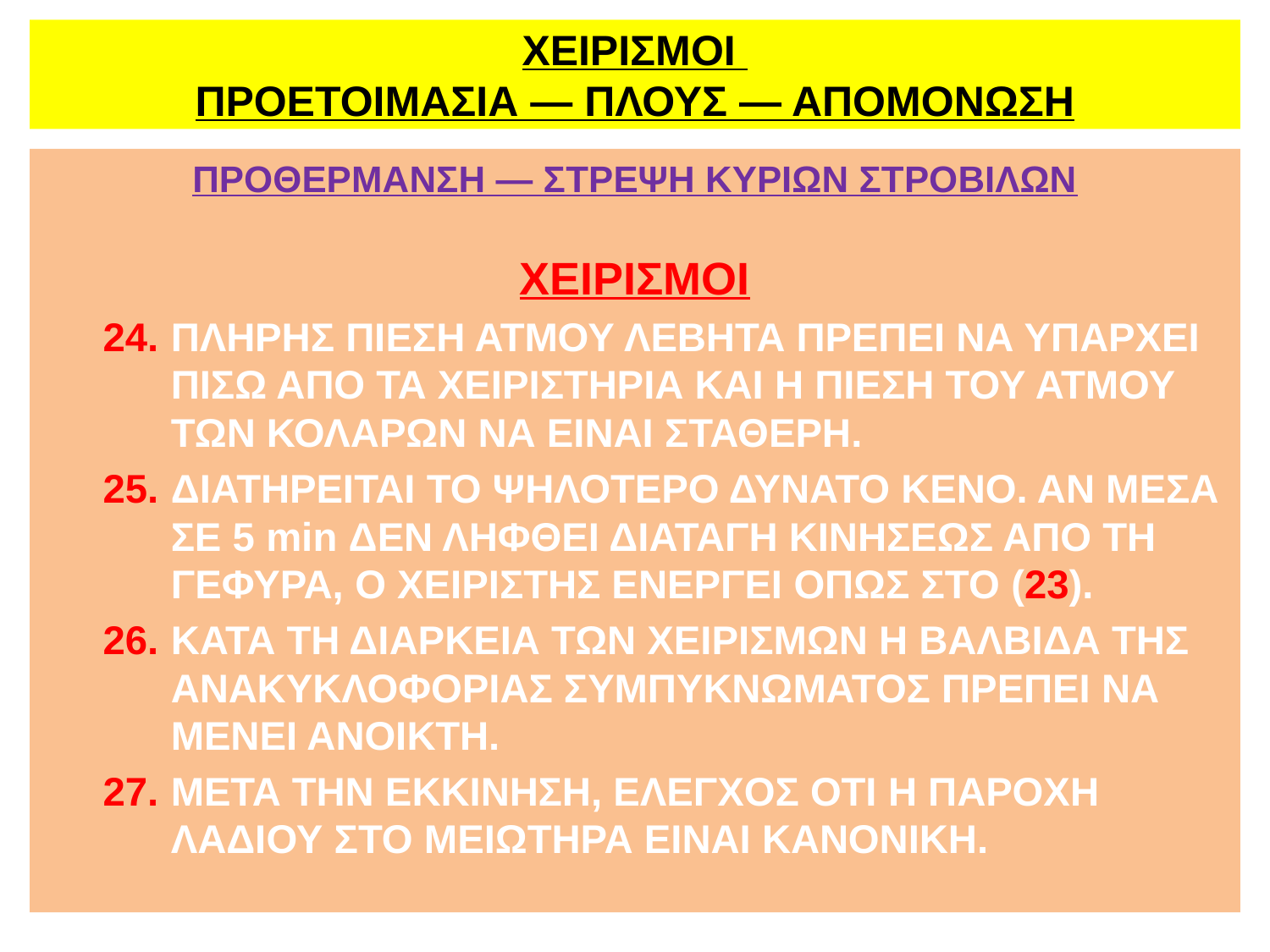

# ΧΕΙΡΙΣΜΟΙ ΠΡΟΕΤΟΙΜΑΣΙΑ — ΠΛΟΥΣ — ΑΠΟΜΟΝΩΣΗ
ΠΡΟΘΕΡΜΑΝΣΗ — ΣΤΡΕΨΗ ΚΥΡΙΩΝ ΣΤΡΟΒΙΛΩΝ

ΧΕΙΡΙΣΜΟΙ
ΠΛΗΡΗΣ ΠΙΕΣΗ ΑΤΜΟΥ ΛΕΒΗΤΑ ΠΡΕΠΕΙ ΝΑ ΥΠΑΡΧΕΙ ΠΙΣΩ ΑΠΟ ΤΑ ΧΕΙΡΙΣΤΗΡΙΑ ΚΑΙ Η ΠΙΕΣΗ ΤΟΥ ΑΤΜΟΥ ΤΩΝ ΚΟΛΑΡΩΝ ΝΑ ΕΙΝΑΙ ΣΤΑΘΕΡΗ.
ΔΙΑΤΗΡΕΙΤΑΙ ΤΟ ΨΗΛΟΤΕΡΟ ΔΥΝΑΤΟ ΚΕΝΟ. ΑΝ ΜΕΣΑ ΣΕ 5 min ΔΕΝ ΛΗΦΘΕΙ ΔΙΑΤΑΓΗ ΚΙΝΗΣΕΩΣ ΑΠΟ ΤΗ ΓΕΦΥΡΑ, Ο ΧΕΙΡΙΣΤΗΣ ΕΝΕΡΓΕΙ ΟΠΩΣ ΣΤΟ (23).
ΚΑΤΑ ΤΗ ΔΙΑΡΚΕΙΑ ΤΩΝ ΧΕΙΡΙΣΜΩΝ Η ΒΑΛΒΙΔΑ ΤΗΣ ΑΝΑΚΥΚΛΟΦΟΡΙΑΣ ΣΥΜΠΥΚΝΩΜΑΤΟΣ ΠΡΕΠΕΙ ΝΑ ΜΕΝΕΙ ΑΝΟΙΚΤΗ.
ΜΕΤΑ ΤΗΝ ΕΚΚΙΝΗΣΗ, ΕΛΕΓΧΟΣ ΟΤΙ Η ΠΑΡΟΧΗ ΛΑΔΙΟΥ ΣΤΟ ΜΕΙΩΤΗΡΑ ΕΙΝΑΙ ΚΑΝΟΝΙΚΗ.